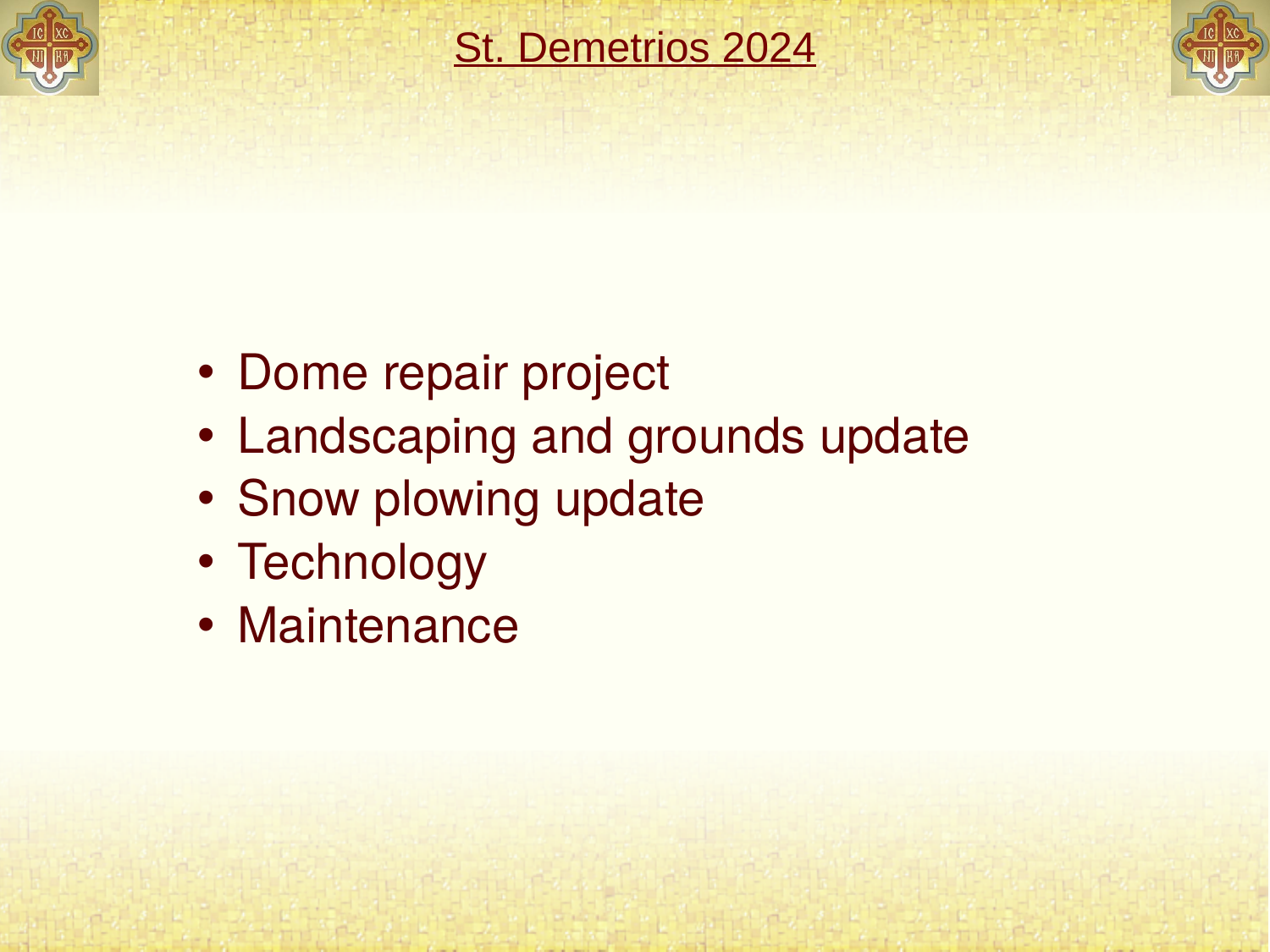

# St. Demetrios 2024

Dome repair project
Landscaping and grounds update
Snow plowing update
Technology
Maintenance